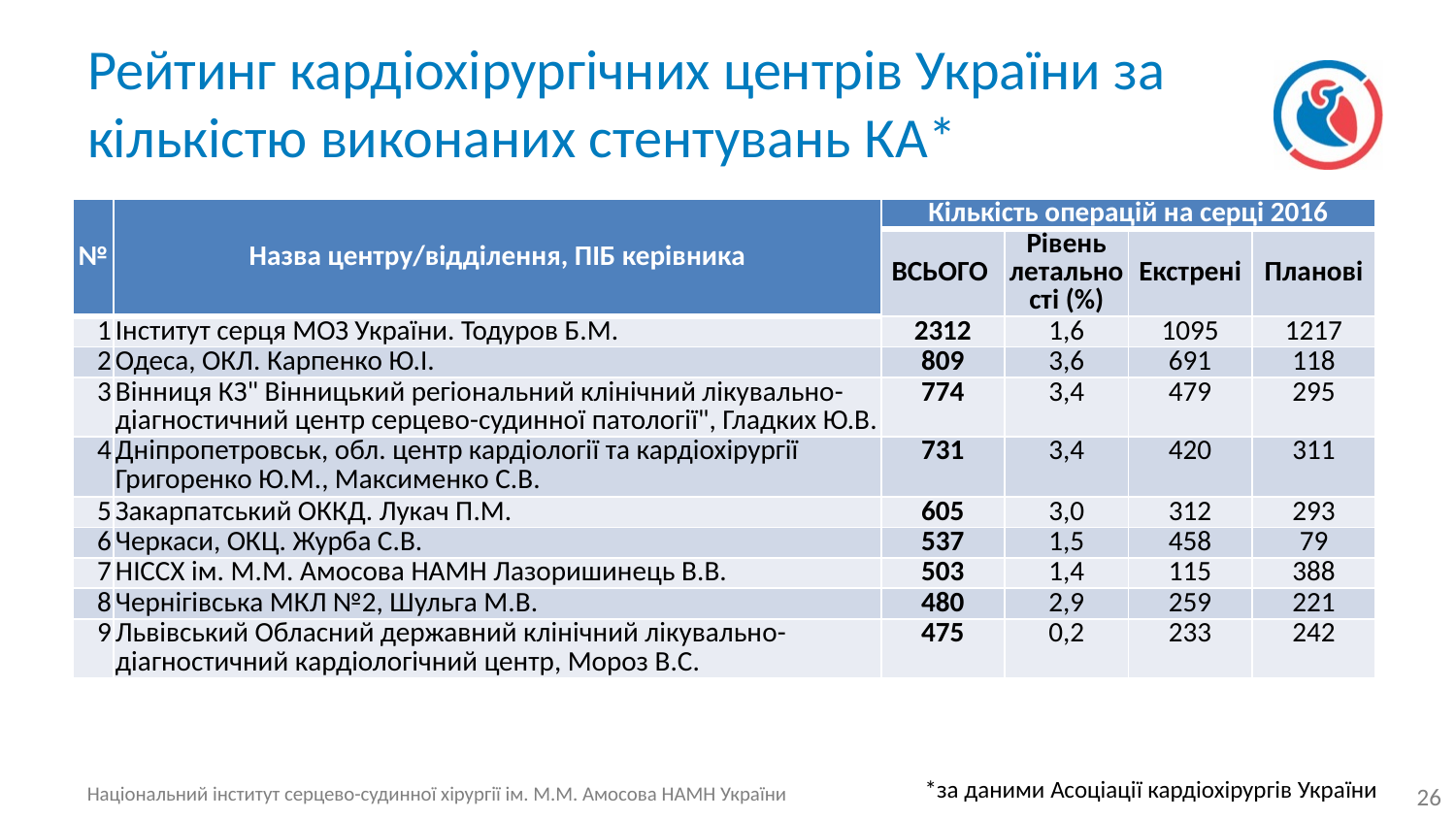

# Рейтинг кардіохірургічних центрів України за кількістю виконаних стентувань КА*
| № | Назва центру/відділення, ПІБ керівника | Кількість операцій на серці 2016 |  |  |  |
| --- | --- | --- | --- | --- | --- |
|  |  | ВСЬОГО | Рівень летальності (%) | Екстрені | Планові |
| 1 | Інститут серця МОЗ України. Тодуров Б.М. | 2312 | 1,6 | 1095 | 1217 |
| 2 | Одеса, ОКЛ. Карпенко Ю.І. | 809 | 3,6 | 691 | 118 |
| 3 | Вінниця КЗ" Вінницький регіональний клінічний лікувально-діагностичний центр серцево-судинної патології", Гладких Ю.В. | 774 | 3,4 | 479 | 295 |
| 4 | Дніпропетровськ, обл. центр кардіології та кардіохірургії Григоренко Ю.М., Максименко С.В. | 731 | 3,4 | 420 | 311 |
| 5 | Закарпатський ОККД. Лукач П.М. | 605 | 3,0 | 312 | 293 |
| 6 | Черкаси, ОКЦ. Журба С.В. | 537 | 1,5 | 458 | 79 |
| 7 | НІССХ ім. М.М. Амосова НАМН Лазоришинець В.В. | 503 | 1,4 | 115 | 388 |
| 8 | Чернігівська МКЛ №2, Шульга М.В. | 480 | 2,9 | 259 | 221 |
| 9 | Львівський Обласний державний клінічний лікувально-діагностичний кардіологічний центр, Мороз В.С. | 475 | 0,2 | 233 | 242 |
*за даними Асоціації кардіохірургів України
26